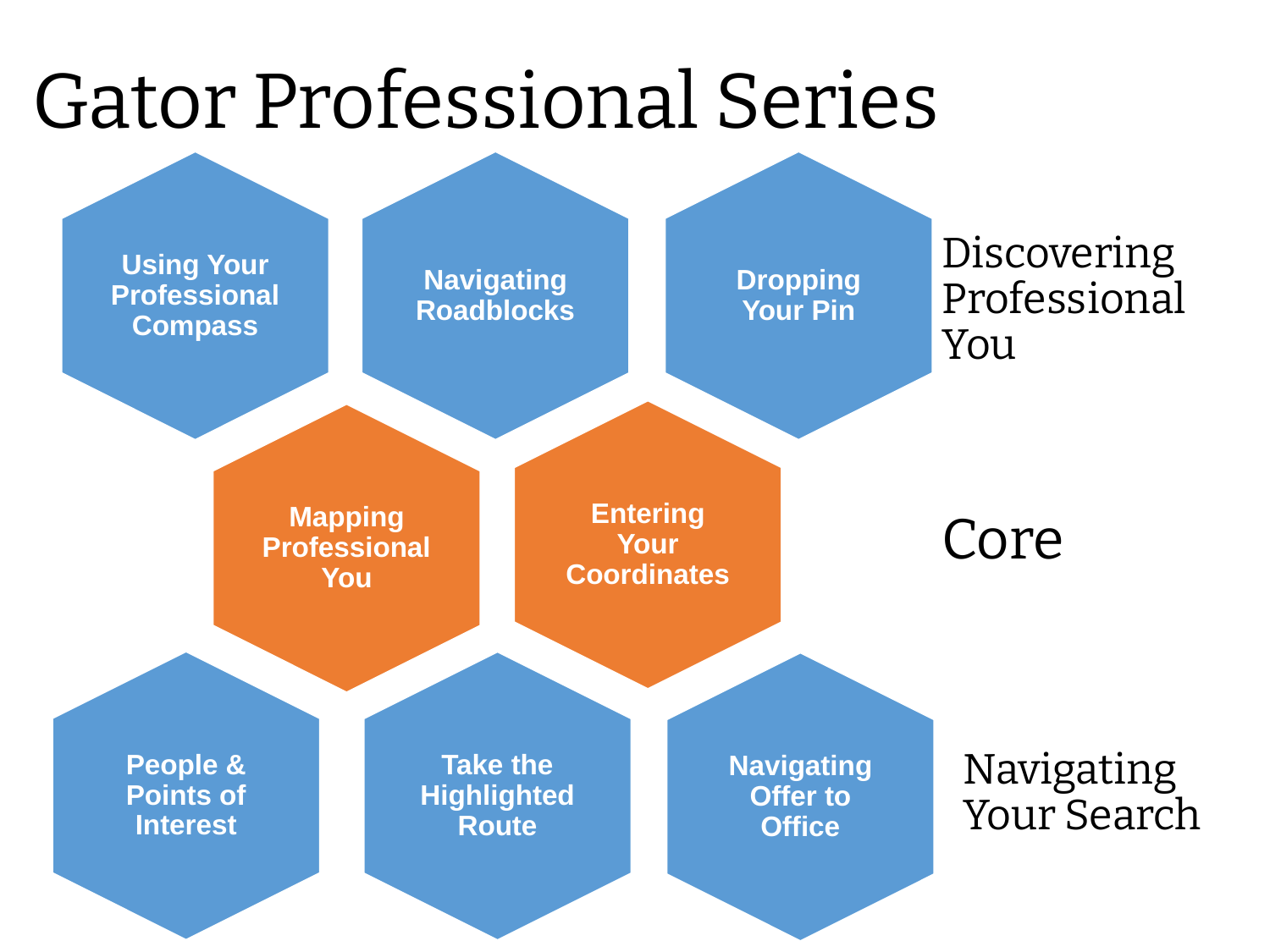

# Gator Professional Series
Entering Your Coordinates
Core
Mapping Professional You
Take the Highlighted Route
Navigating Offer to Office
Navigating Roadblocks
Navigating Your Search
Using Your Professional Compass
Dropping Your Pin
Discovering Professional You
People & Points of Interest